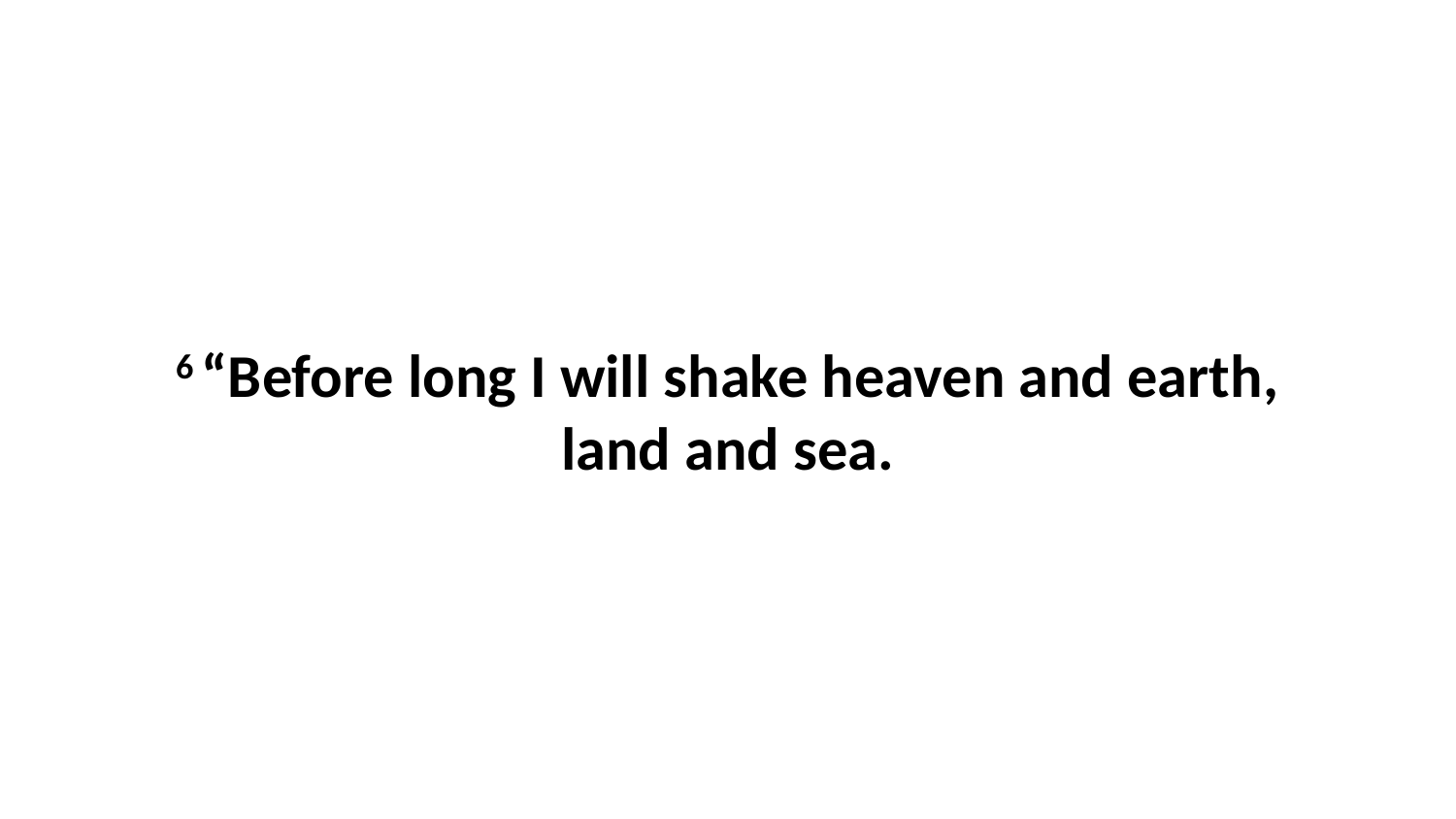

6 “Before long I will shake heaven and earth, land and sea.